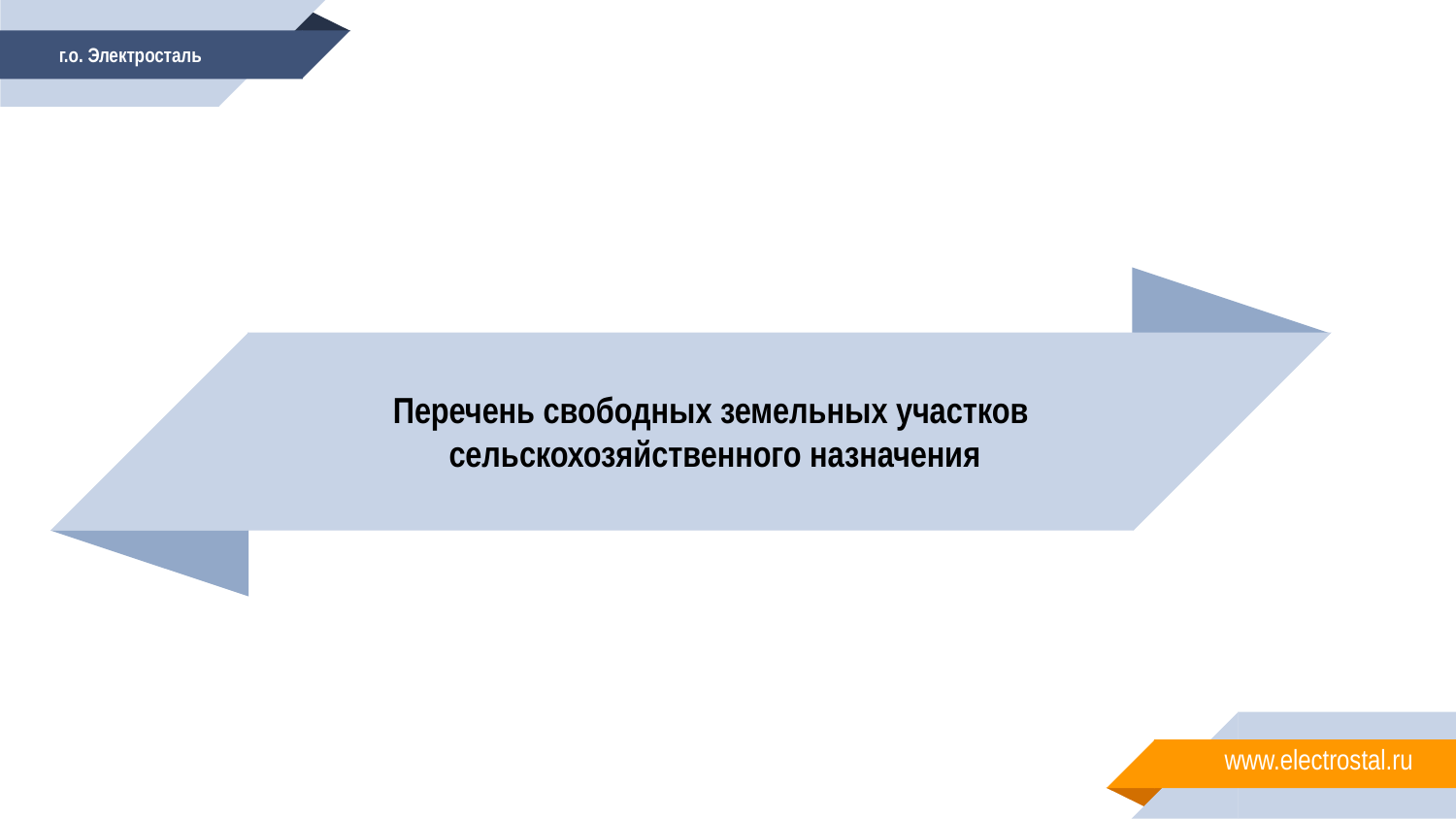

г.о. Электросталь

Перечень свободных земельных участков
сельскохозяйственного назначения
www.electrostal.ru